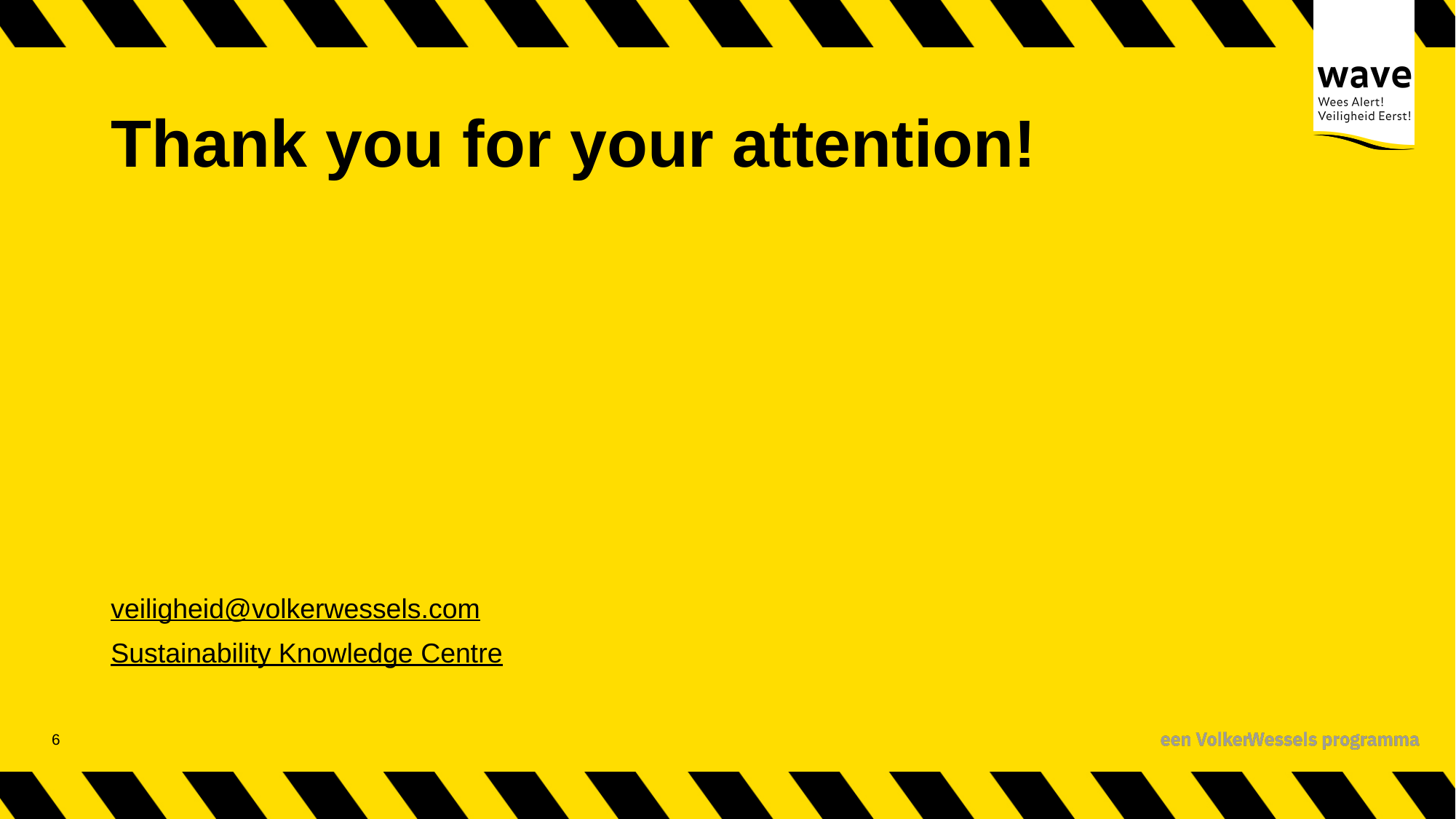

# Thank you for your attention!

veiligheid@volkerwessels.com
Sustainability Knowledge Centre

6